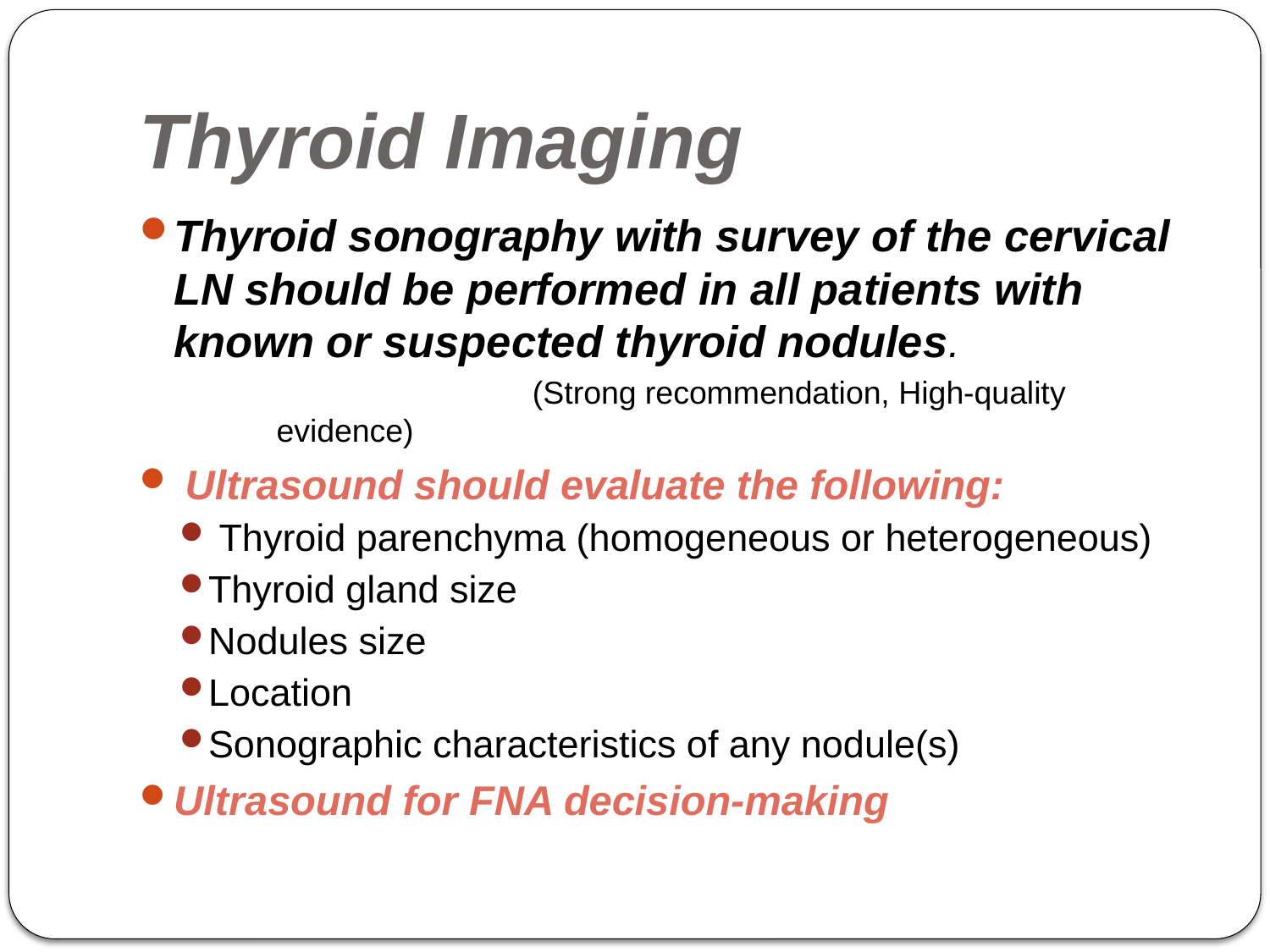

# Thyroid Imaging
Thyroid sonography with survey of the cervical LN should be performed in all patients with known or suspected thyroid nodules.
                                (Strong recommendation, High-quality evidence)
 Ultrasound should evaluate the following:
 Thyroid parenchyma (homogeneous or heterogeneous)
Thyroid gland size
Nodules size
Location
Sonographic characteristics of any nodule(s)
Ultrasound for FNA decision-making